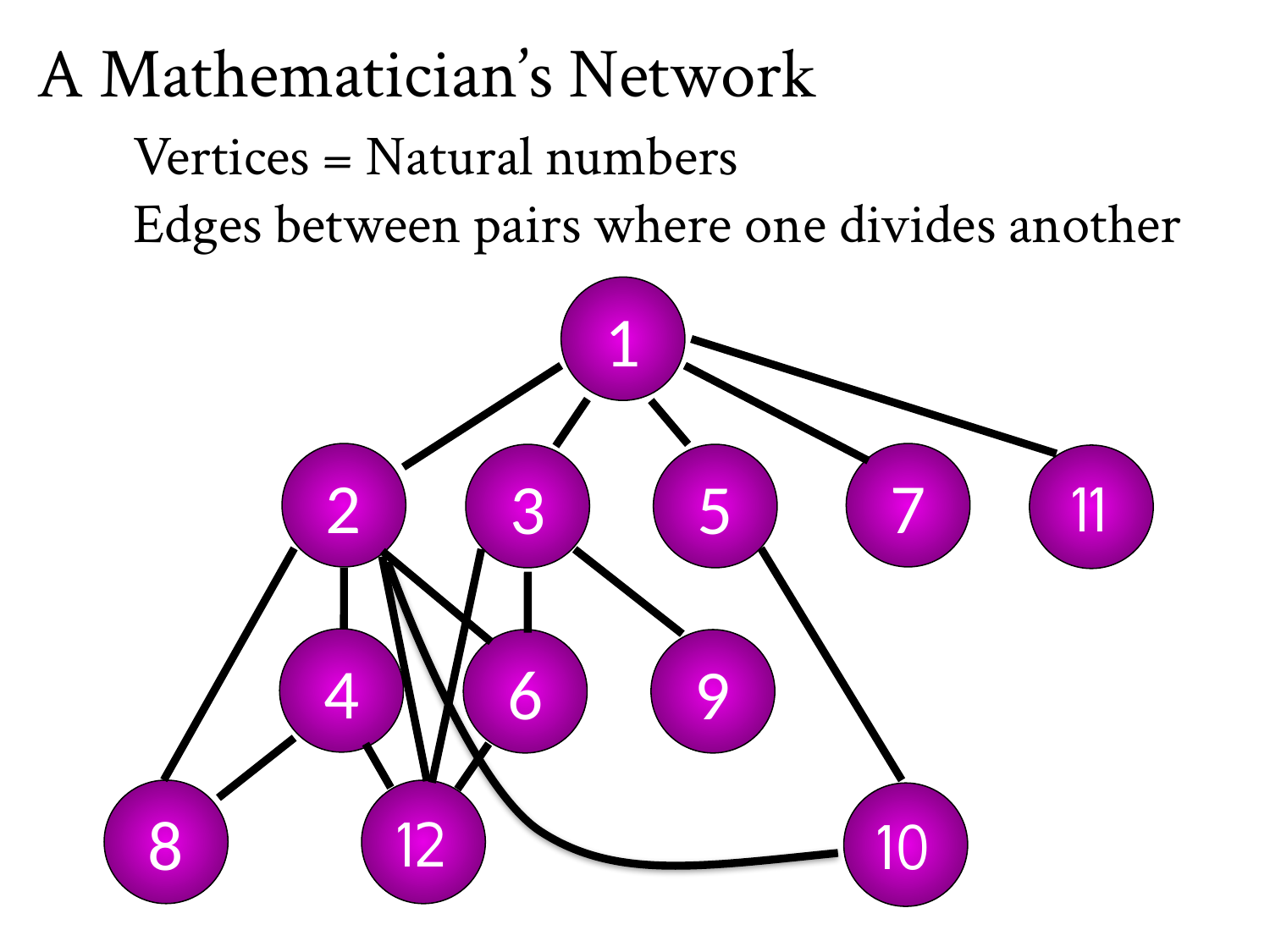

A Mathematician’s Network
Vertices = Natural numbers
Edges between pairs where one divides another
1

2
7
3
5

11

4
6
9

8

12

10